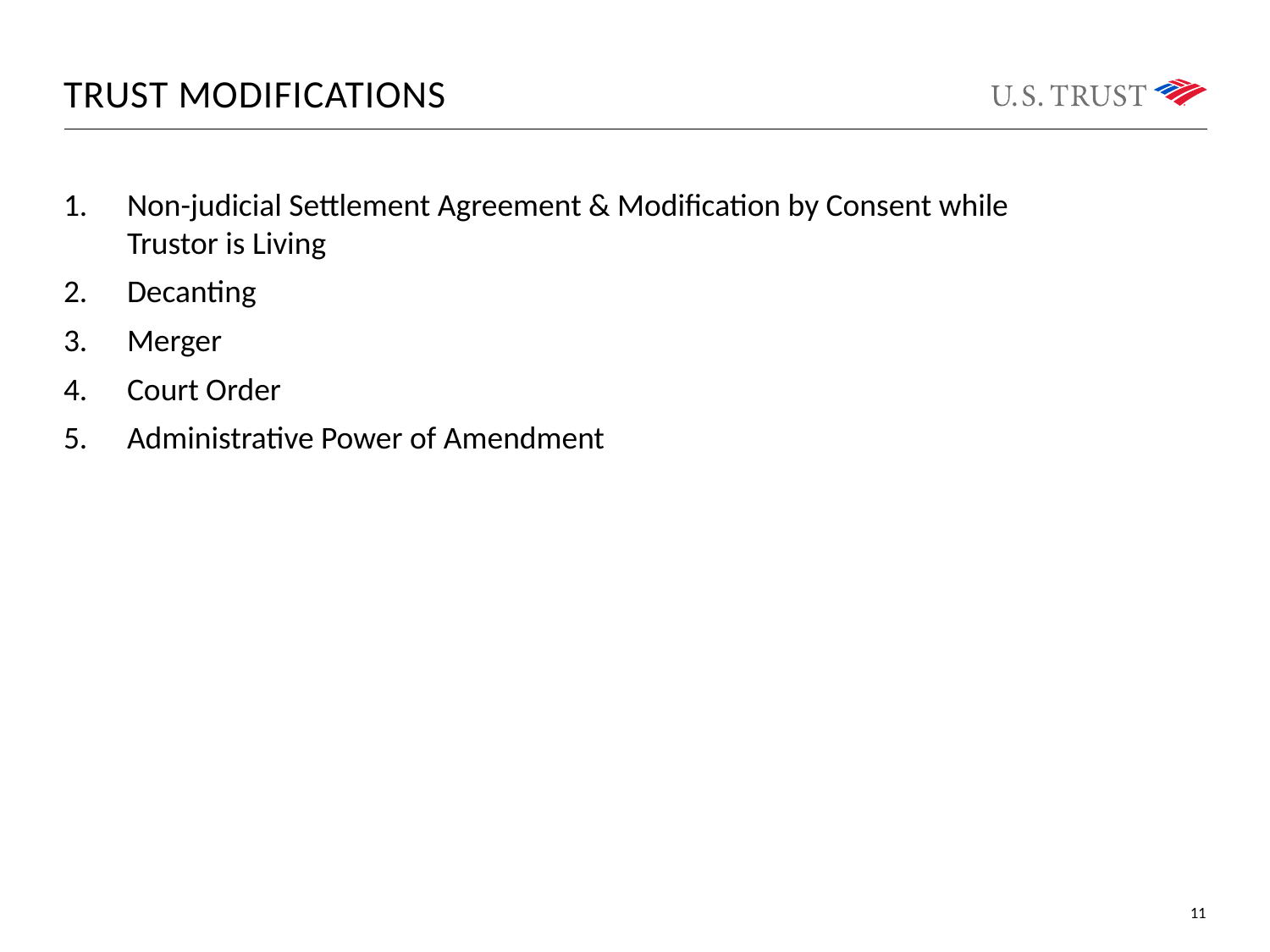

# Trust Modifications
Non-judicial Settlement Agreement & Modification by Consent while                   Trustor is Living
Decanting
Merger
Court Order
Administrative Power of Amendment

11